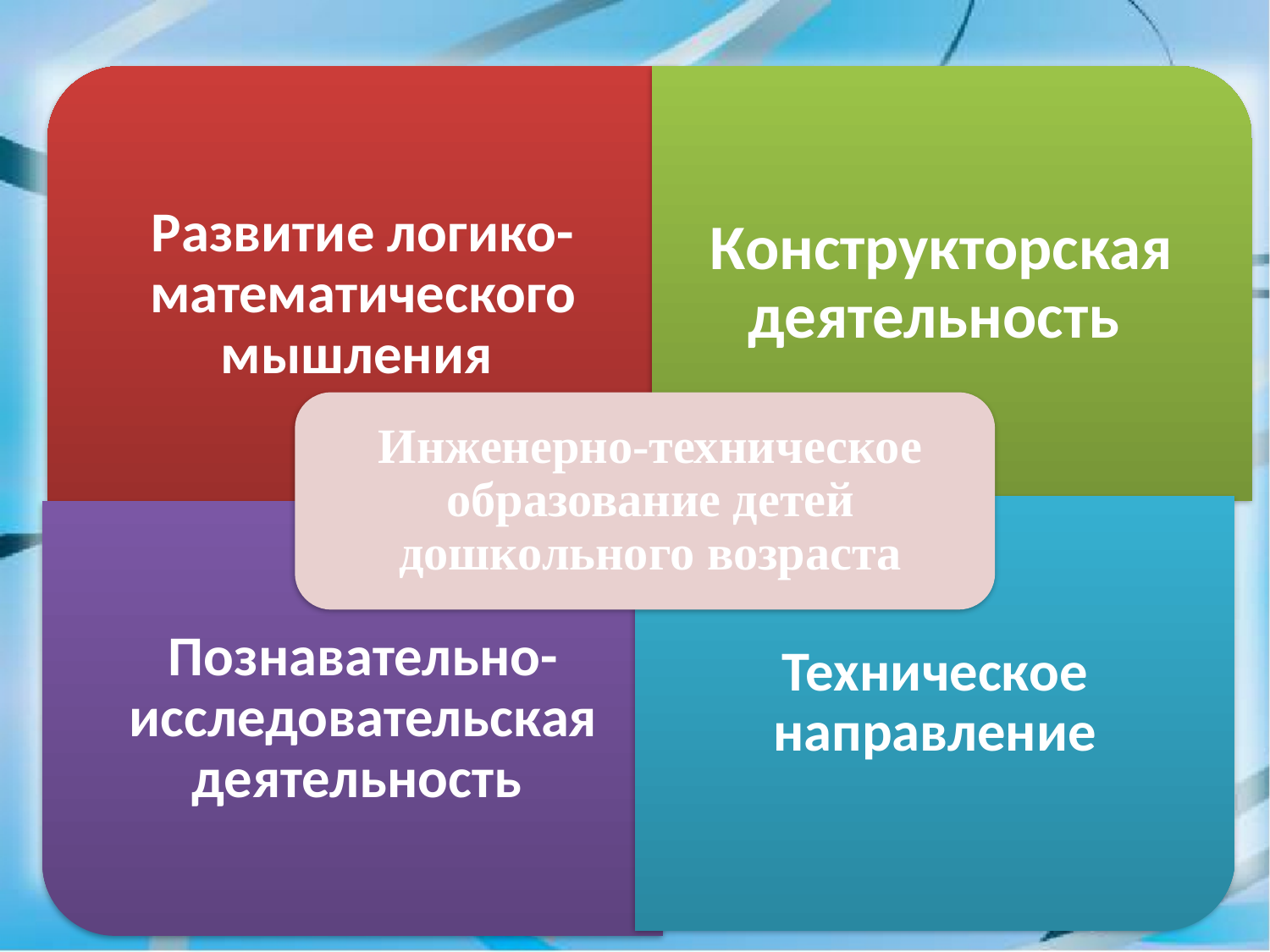

Развитие логико-математического мышления
Конструкторская деятельность
Познавательно-исследовательская деятельность
Техническое направление
Инженерно-техническое образование детей дошкольного возраста